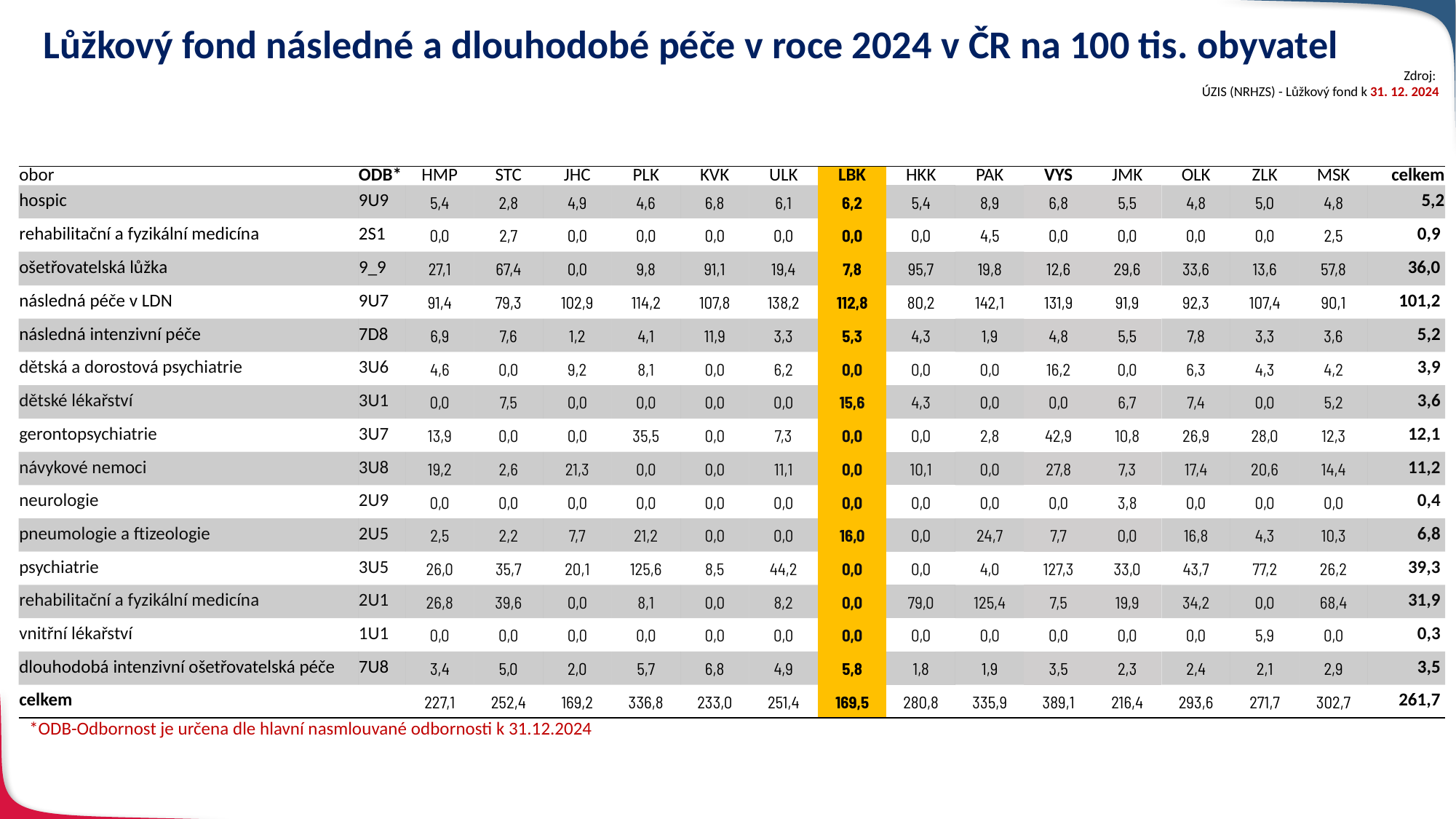

# Lůžkový fond následné a dlouhodobé péče v roce 2024 v ČR na 100 tis. obyvatel
Zdroj:
ÚZIS (NRHZS) - Lůžkový fond k 31. 12. 2024
| obor | ODB\* | HMP | STC | JHC | PLK | KVK | ULK | LBK | HKK | PAK | VYS | JMK | OLK | ZLK | MSK | celkem |
| --- | --- | --- | --- | --- | --- | --- | --- | --- | --- | --- | --- | --- | --- | --- | --- | --- |
| hospic | 9U9 | 5,4 | 2,8 | 4,9 | 4,6 | 6,8 | 6,1 | 6,2 | 5,4 | 8,9 | 6,8 | 5,5 | 4,8 | 5,0 | 4,8 | 5,2 |
| rehabilitační a fyzikální medicína | 2S1 | 0,0 | 2,7 | 0,0 | 0,0 | 0,0 | 0,0 | 0,0 | 0,0 | 4,5 | 0,0 | 0,0 | 0,0 | 0,0 | 2,5 | 0,9 |
| ošetřovatelská lůžka | 9\_9 | 27,1 | 67,4 | 0,0 | 9,8 | 91,1 | 19,4 | 7,8 | 95,7 | 19,8 | 12,6 | 29,6 | 33,6 | 13,6 | 57,8 | 36,0 |
| následná péče v LDN | 9U7 | 91,4 | 79,3 | 102,9 | 114,2 | 107,8 | 138,2 | 112,8 | 80,2 | 142,1 | 131,9 | 91,9 | 92,3 | 107,4 | 90,1 | 101,2 |
| následná intenzivní péče | 7D8 | 6,9 | 7,6 | 1,2 | 4,1 | 11,9 | 3,3 | 5,3 | 4,3 | 1,9 | 4,8 | 5,5 | 7,8 | 3,3 | 3,6 | 5,2 |
| dětská a dorostová psychiatrie | 3U6 | 4,6 | 0,0 | 9,2 | 8,1 | 0,0 | 6,2 | 0,0 | 0,0 | 0,0 | 16,2 | 0,0 | 6,3 | 4,3 | 4,2 | 3,9 |
| dětské lékařství | 3U1 | 0,0 | 7,5 | 0,0 | 0,0 | 0,0 | 0,0 | 15,6 | 4,3 | 0,0 | 0,0 | 6,7 | 7,4 | 0,0 | 5,2 | 3,6 |
| gerontopsychiatrie | 3U7 | 13,9 | 0,0 | 0,0 | 35,5 | 0,0 | 7,3 | 0,0 | 0,0 | 2,8 | 42,9 | 10,8 | 26,9 | 28,0 | 12,3 | 12,1 |
| návykové nemoci | 3U8 | 19,2 | 2,6 | 21,3 | 0,0 | 0,0 | 11,1 | 0,0 | 10,1 | 0,0 | 27,8 | 7,3 | 17,4 | 20,6 | 14,4 | 11,2 |
| neurologie | 2U9 | 0,0 | 0,0 | 0,0 | 0,0 | 0,0 | 0,0 | 0,0 | 0,0 | 0,0 | 0,0 | 3,8 | 0,0 | 0,0 | 0,0 | 0,4 |
| pneumologie a ftizeologie | 2U5 | 2,5 | 2,2 | 7,7 | 21,2 | 0,0 | 0,0 | 16,0 | 0,0 | 24,7 | 7,7 | 0,0 | 16,8 | 4,3 | 10,3 | 6,8 |
| psychiatrie | 3U5 | 26,0 | 35,7 | 20,1 | 125,6 | 8,5 | 44,2 | 0,0 | 0,0 | 4,0 | 127,3 | 33,0 | 43,7 | 77,2 | 26,2 | 39,3 |
| rehabilitační a fyzikální medicína | 2U1 | 26,8 | 39,6 | 0,0 | 8,1 | 0,0 | 8,2 | 0,0 | 79,0 | 125,4 | 7,5 | 19,9 | 34,2 | 0,0 | 68,4 | 31,9 |
| vnitřní lékařství | 1U1 | 0,0 | 0,0 | 0,0 | 0,0 | 0,0 | 0,0 | 0,0 | 0,0 | 0,0 | 0,0 | 0,0 | 0,0 | 5,9 | 0,0 | 0,3 |
| dlouhodobá intenzivní ošetřovatelská péče | 7U8 | 3,4 | 5,0 | 2,0 | 5,7 | 6,8 | 4,9 | 5,8 | 1,8 | 1,9 | 3,5 | 2,3 | 2,4 | 2,1 | 2,9 | 3,5 |
| celkem |  | 227,1 | 252,4 | 169,2 | 336,8 | 233,0 | 251,4 | 169,5 | 280,8 | 335,9 | 389,1 | 216,4 | 293,6 | 271,7 | 302,7 | 261,7 |
*ODB-Odbornost je určena dle hlavní nasmlouvané odbornosti k 31.12.2024